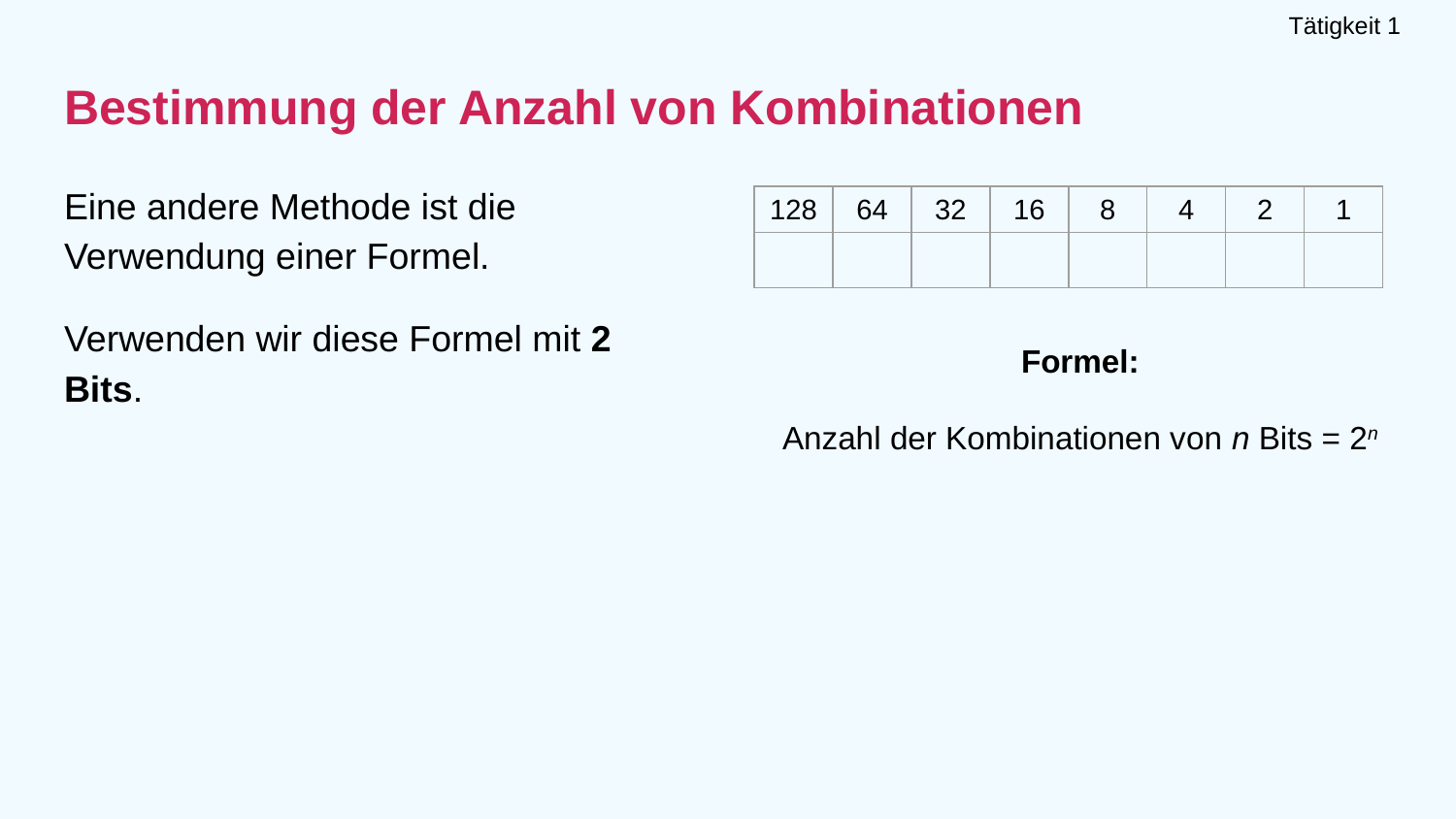

Tätigkeit 1
# Bestimmung der Anzahl von Kombinationen

Formel:
Anzahl der Kombinationen von n Bits = 2n
Eine andere Methode ist die Verwendung einer Formel.
Verwenden wir diese Formel mit 2 Bits.

| 128 | 64 | 32 | 16 | 8 | 4 | 2 | 1 |
| --- | --- | --- | --- | --- | --- | --- | --- |
|  |  |  |  |  |  |  |  |